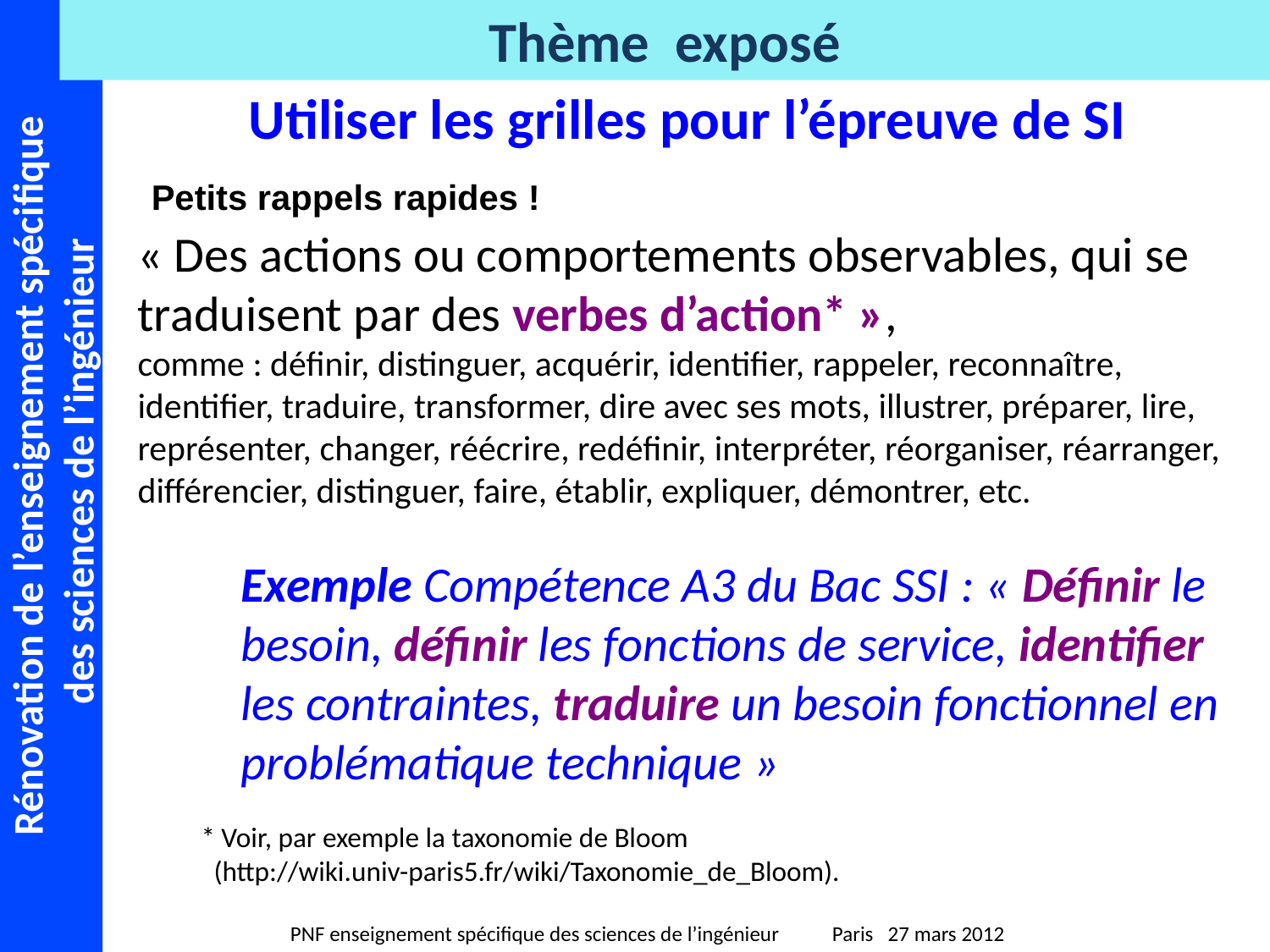

Utiliser les grilles pour l’épreuve de SI
Petits rappels rapides !
« Des actions ou comportements observables, qui se traduisent par des verbes d’action* »,
comme : définir, distinguer, acquérir, identifier, rappeler, reconnaître, identifier, traduire, transformer, dire avec ses mots, illustrer, préparer, lire, représenter, changer, réécrire, redéfinir, interpréter, réorganiser, réarranger, différencier, distinguer, faire, établir, expliquer, démontrer, etc.

	Exemple Compétence A3 du Bac SSI : « Définir le besoin, définir les fonctions de service, identifier les contraintes, traduire un besoin fonctionnel en problématique technique »

* Voir, par exemple la taxonomie de Bloom
  (http://wiki.univ-paris5.fr/wiki/Taxonomie_de_Bloom).